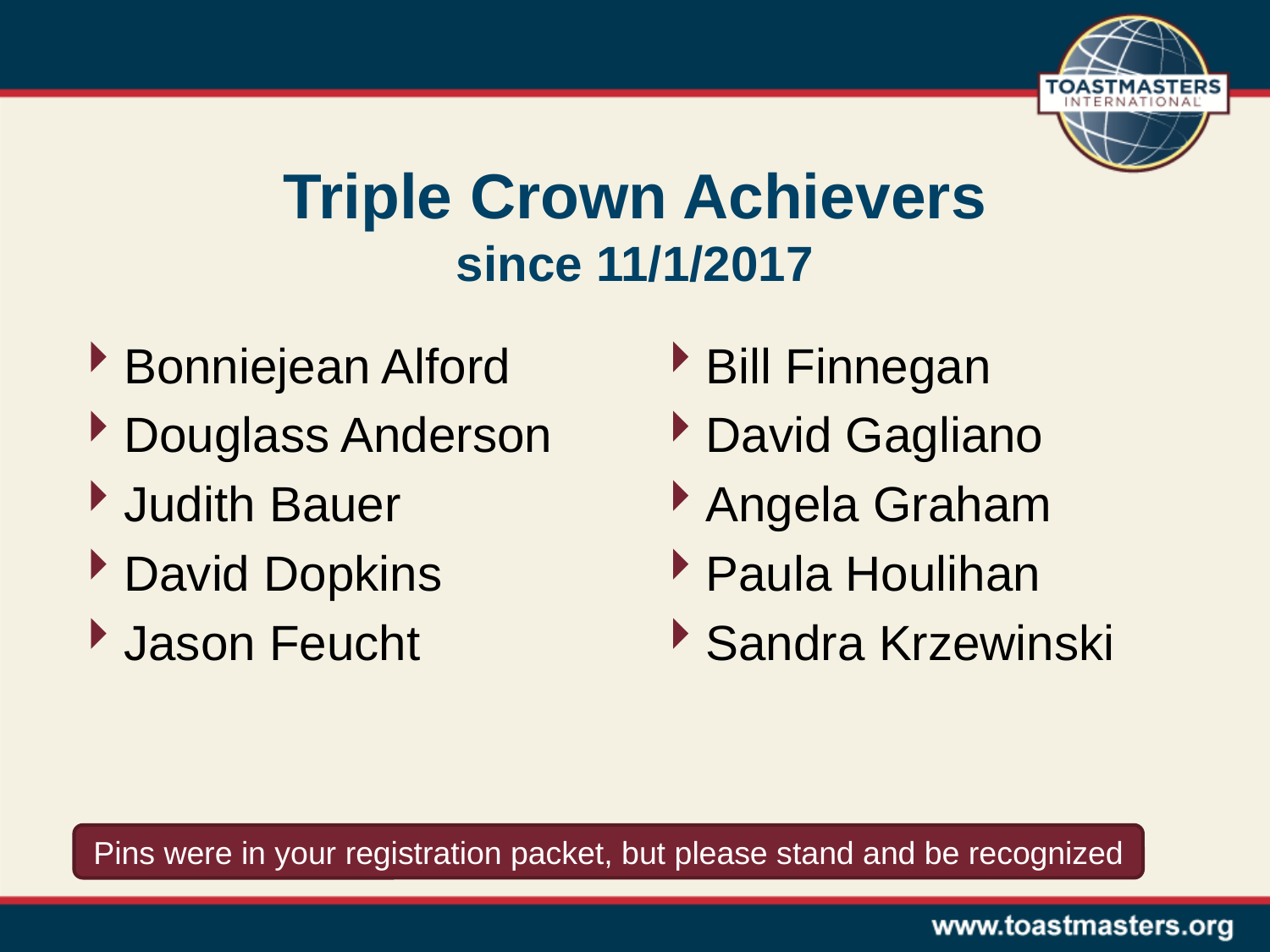

# Triple Crown Achievers since 11/1/2017
Bonniejean Alford
Douglass Anderson
Judith Bauer
David Dopkins
Jason Feucht
Bill Finnegan
David Gagliano
Angela Graham
Paula Houlihan
Sandra Krzewinski

Pins were in your registration packet, but please stand and be recognized